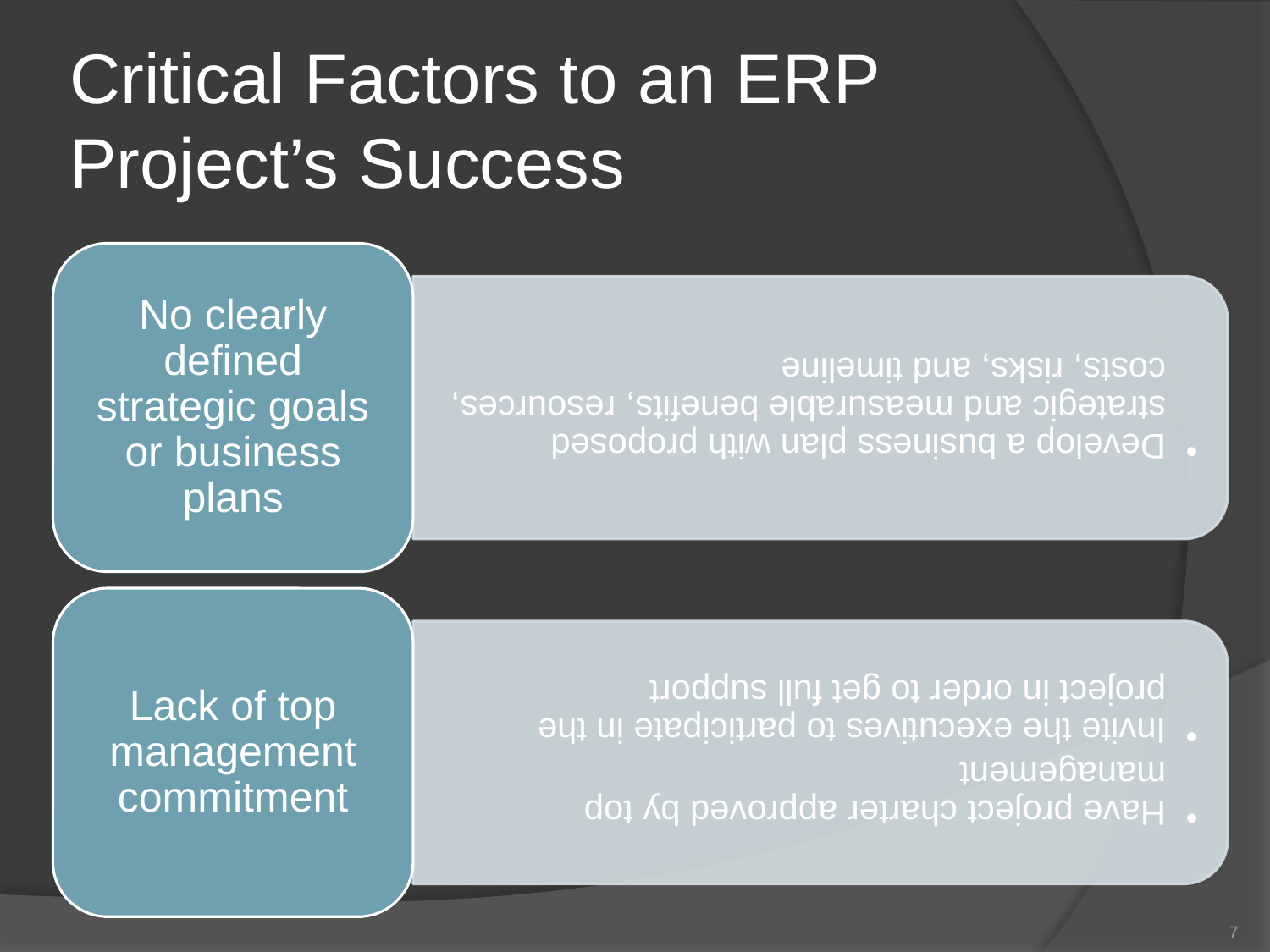

# Critical Factors to an ERP Project’s Success
Develop a business plan with proposed strategic and measurable benefits, resources, costs, risks, and timeline
No clearly defined strategic goals or business plans
Have project charter approved by top management
Invite the executives to participate in the project in order to get full support
Lack of top management commitment
7